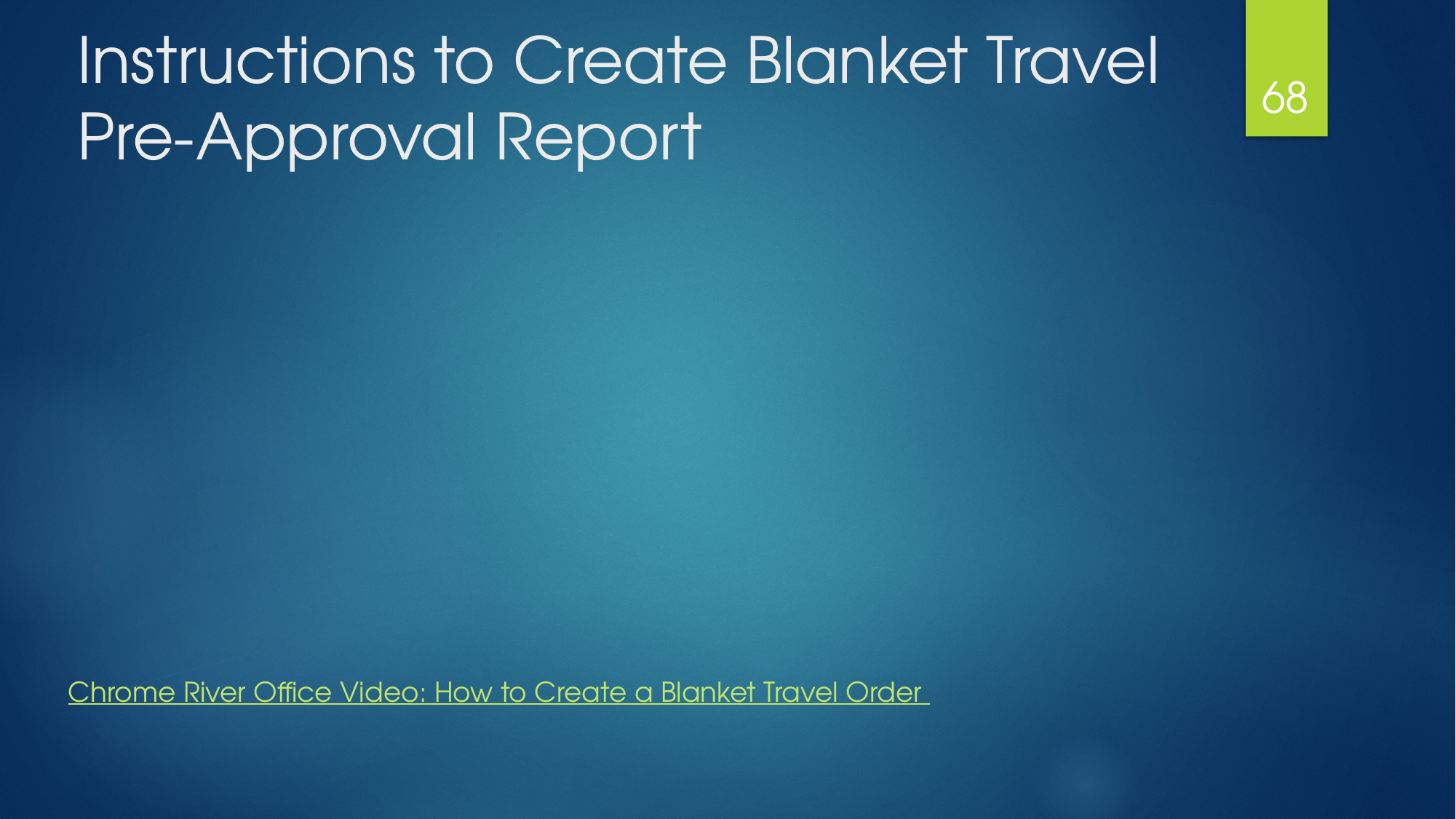

# Instructions to Create Blanket Travel Pre-Approval Report
68

Chrome River Office Video: How to Create a Blanket Travel Order